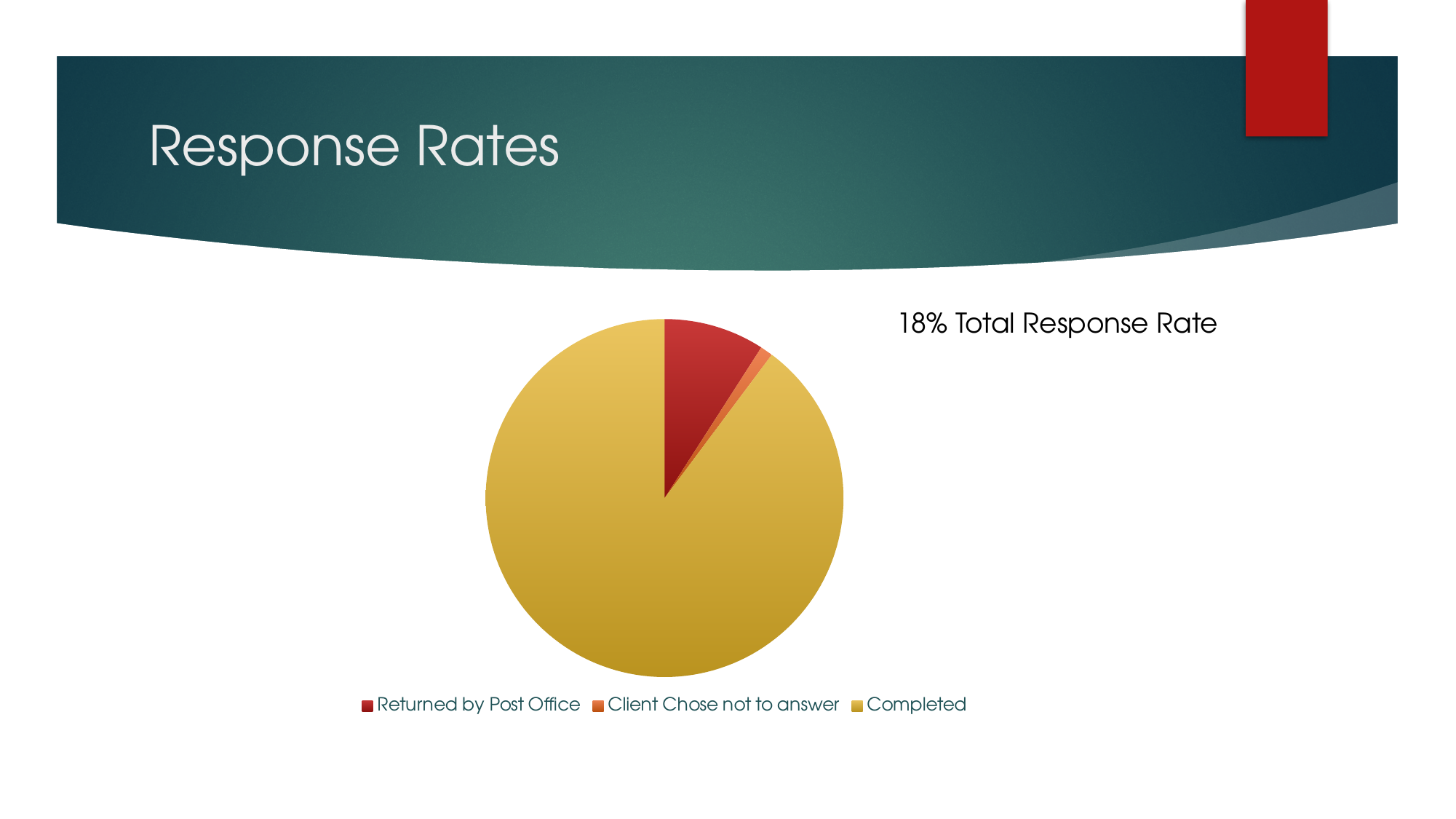

# Response Rates
18% Total Response Rate

### Chart

| Category |  |
|---|---|
| Returned by Post Office | 8.0 |
| Client Chose not to answer | 1.0 |
| Completed | 79.0 |